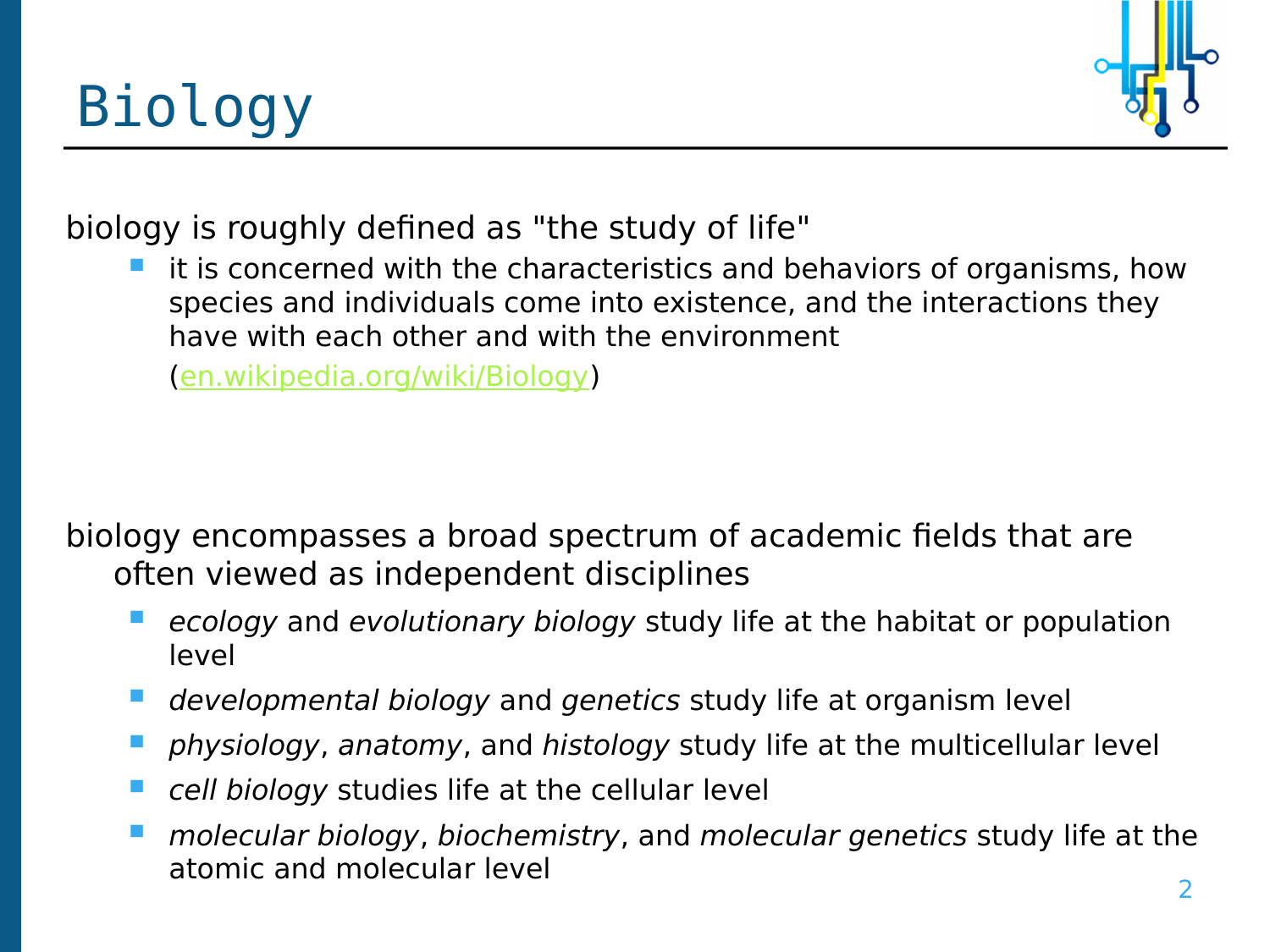

# Biology
biology is roughly defined as "the study of life"
it is concerned with the characteristics and behaviors of organisms, how species and individuals come into existence, and the interactions they have with each other and with the environment
	(en.wikipedia.org/wiki/Biology)

biology encompasses a broad spectrum of academic fields that are often viewed as independent disciplines
ecology and evolutionary biology study life at the habitat or population level
developmental biology and genetics study life at organism level
physiology, anatomy, and histology study life at the multicellular level
cell biology studies life at the cellular level
molecular biology, biochemistry, and molecular genetics study life at the atomic and molecular level
2